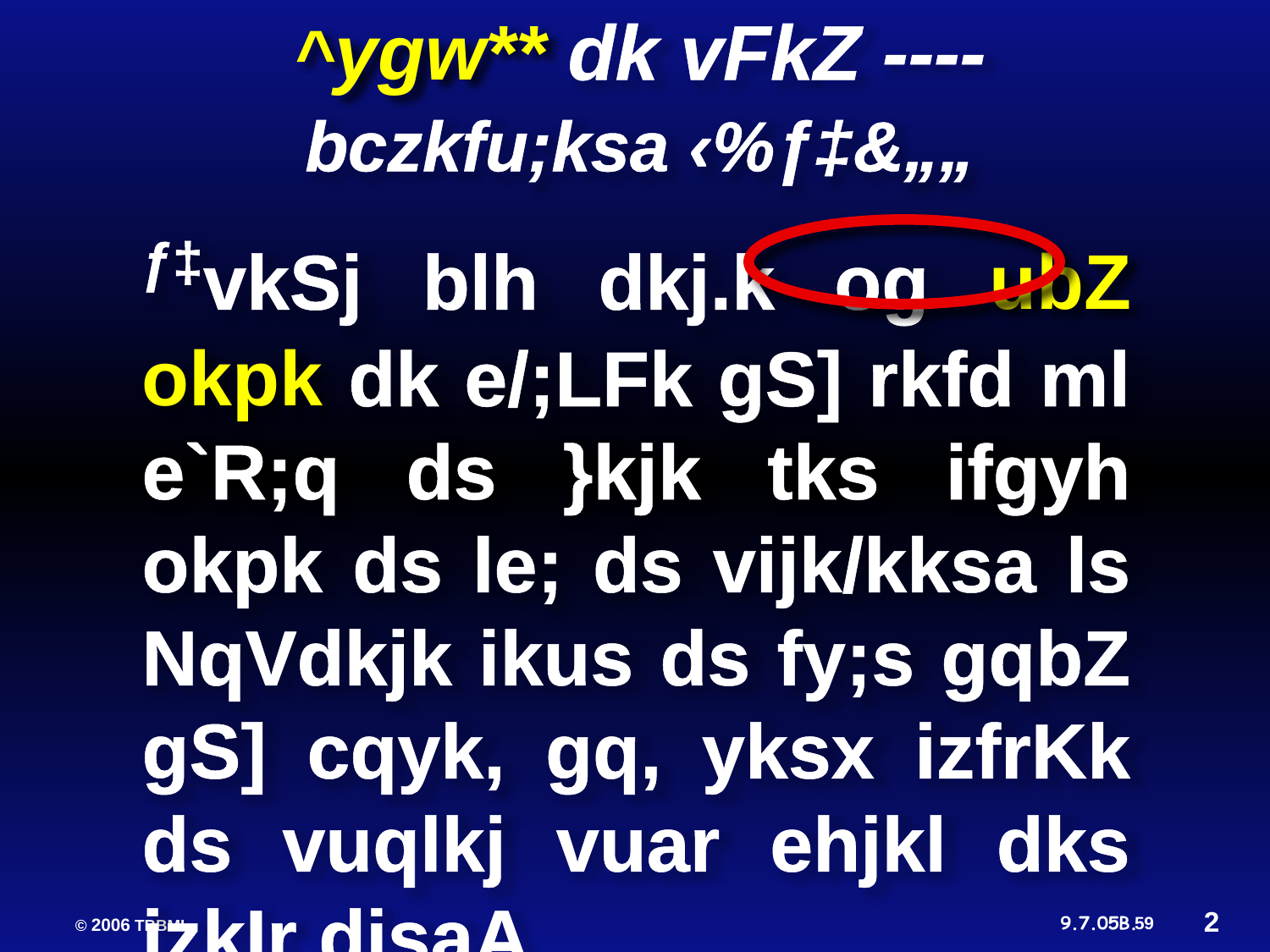

^ygw** dk vFkZ ----
bczkfu;ksa ‹%ƒ‡&„„
ƒ‡vkSj blh dkj.k og ubZ okpk dk e/;LFk gS] rkfd ml e`R;q ds }kjk tks ifgyh okpk ds le; ds vijk/kksa ls NqVdkjk ikus ds fy;s gqbZ gS] cqyk, gq, yksx izfrKk ds vuqlkj vuar ehjkl dks izkIr djsaA

2

59